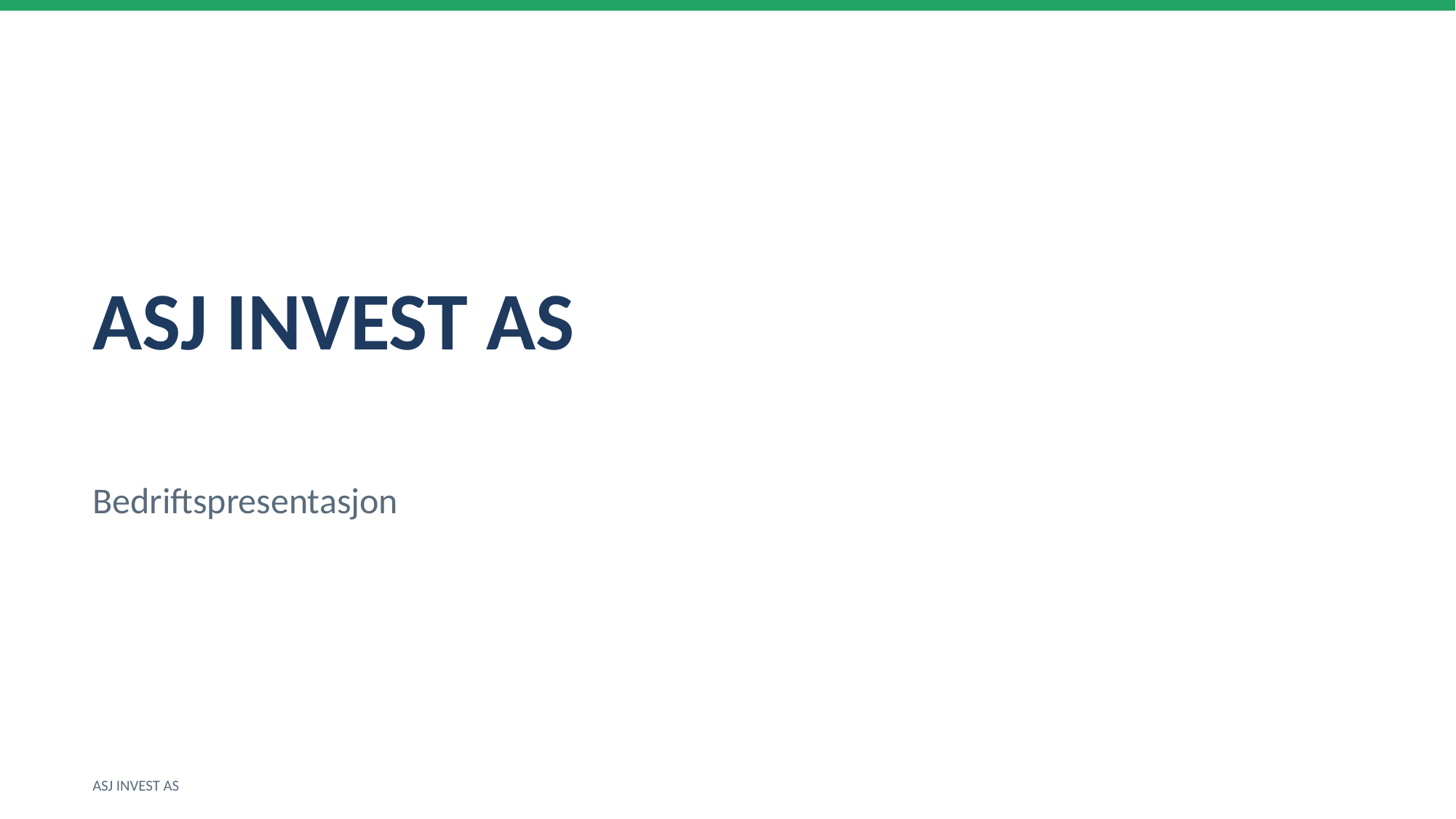

ASJ INVEST AS
Bedriftspresentasjon
ASJ INVEST AS